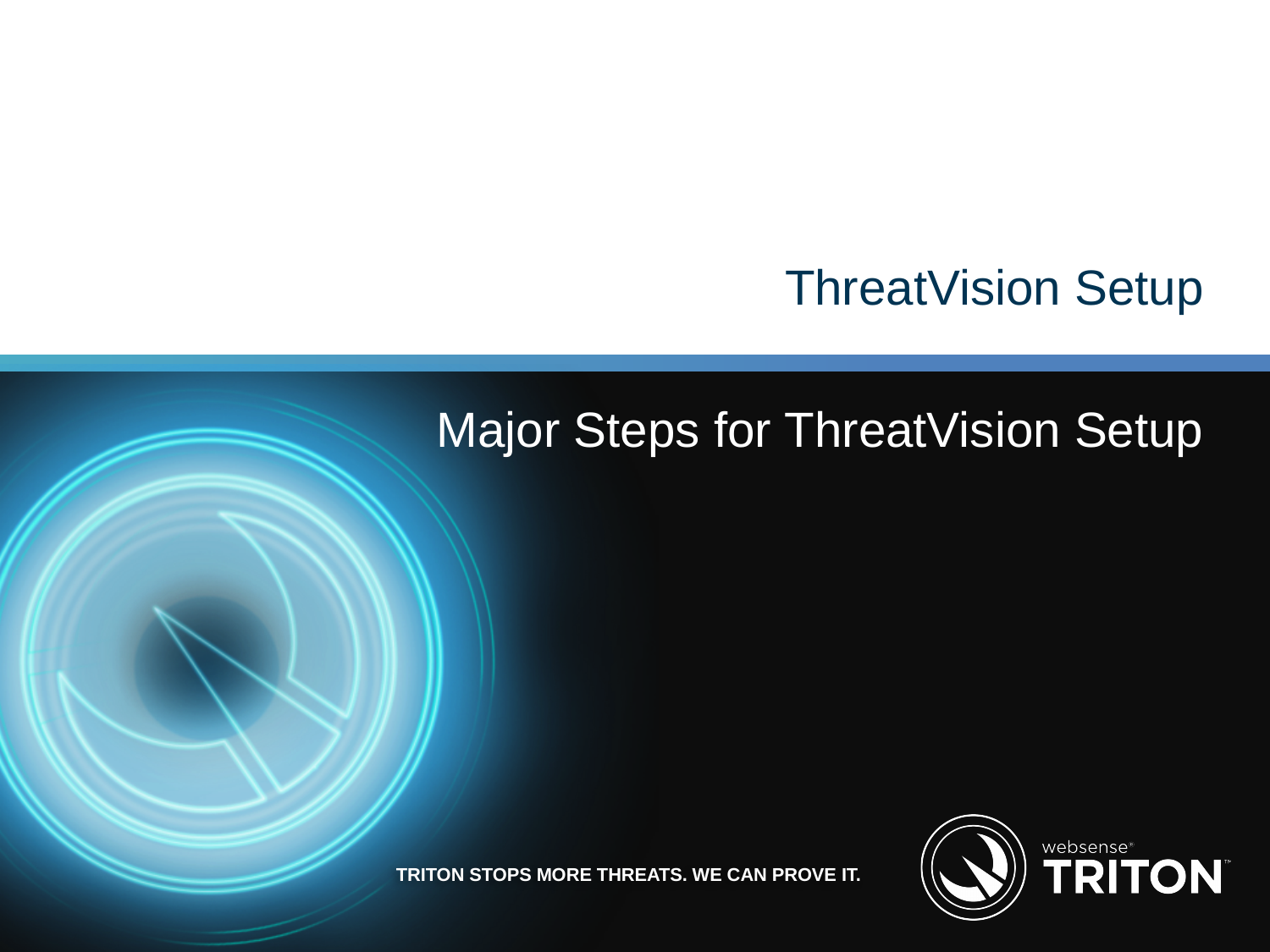

# ThreatVision Setup
Major Steps for ThreatVision Setup